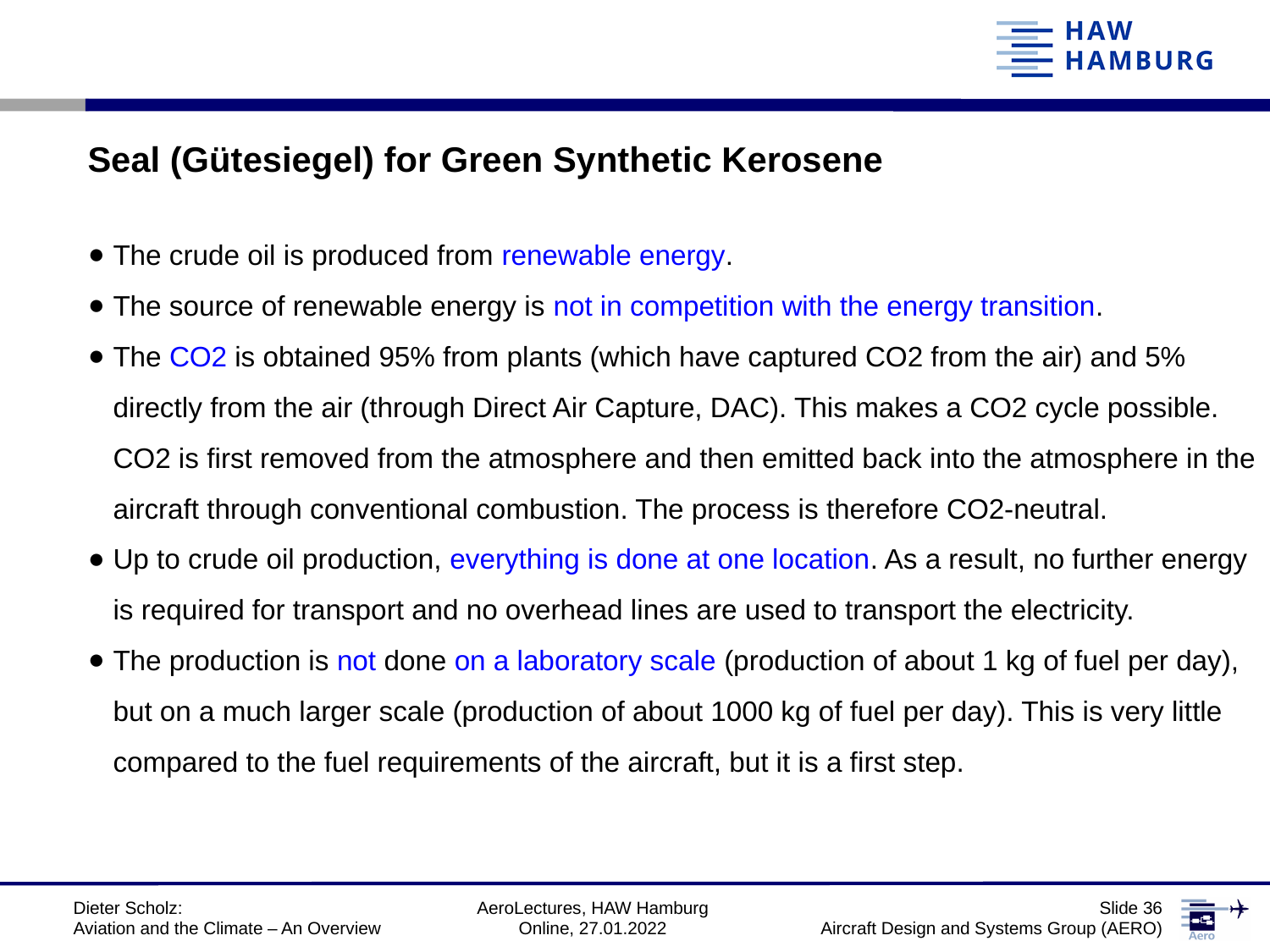

# Seal (Gütesiegel) for Green Synthetic Kerosene
The crude oil is produced from renewable energy.
The source of renewable energy is not in competition with the energy transition.
The CO2 is obtained 95% from plants (which have captured CO2 from the air) and 5% directly from the air (through Direct Air Capture, DAC). This makes a CO2 cycle possible. CO2 is first removed from the atmosphere and then emitted back into the atmosphere in the aircraft through conventional combustion. The process is therefore CO2-neutral.
Up to crude oil production, everything is done at one location. As a result, no further energy is required for transport and no overhead lines are used to transport the electricity.
The production is not done on a laboratory scale (production of about 1 kg of fuel per day), but on a much larger scale (production of about 1000 kg of fuel per day). This is very little compared to the fuel requirements of the aircraft, but it is a first step.